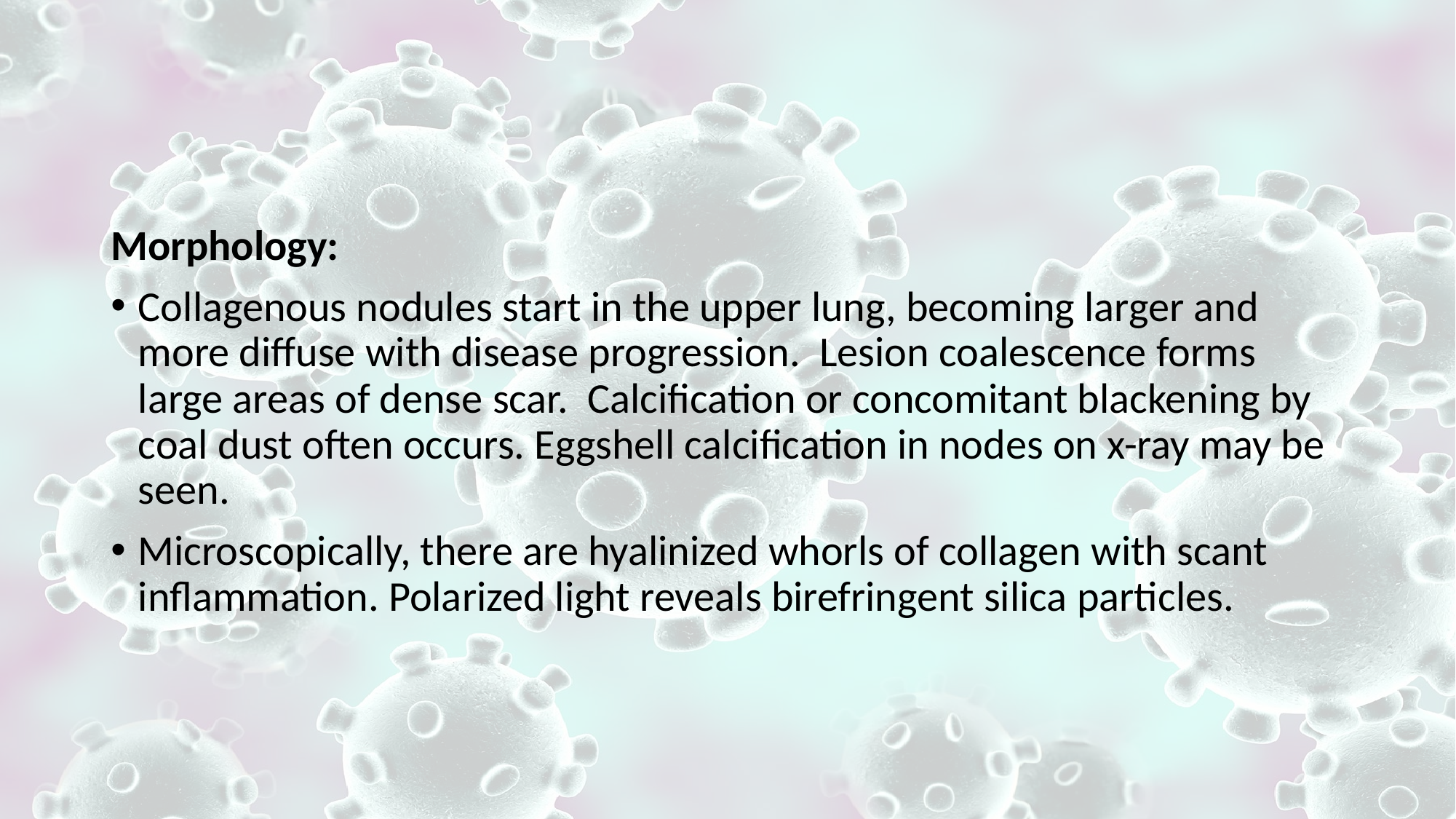

#
Morphology:
Collagenous nodules start in the upper lung, becoming larger and more diffuse with disease progression.  Lesion coalescence forms large areas of dense scar.  Calcification or concomitant blackening by coal dust often occurs. Eggshell calcification in nodes on x-ray may be seen.
Microscopically, there are hyalinized whorls of collagen with scant inflammation. Polarized light reveals birefringent silica particles.